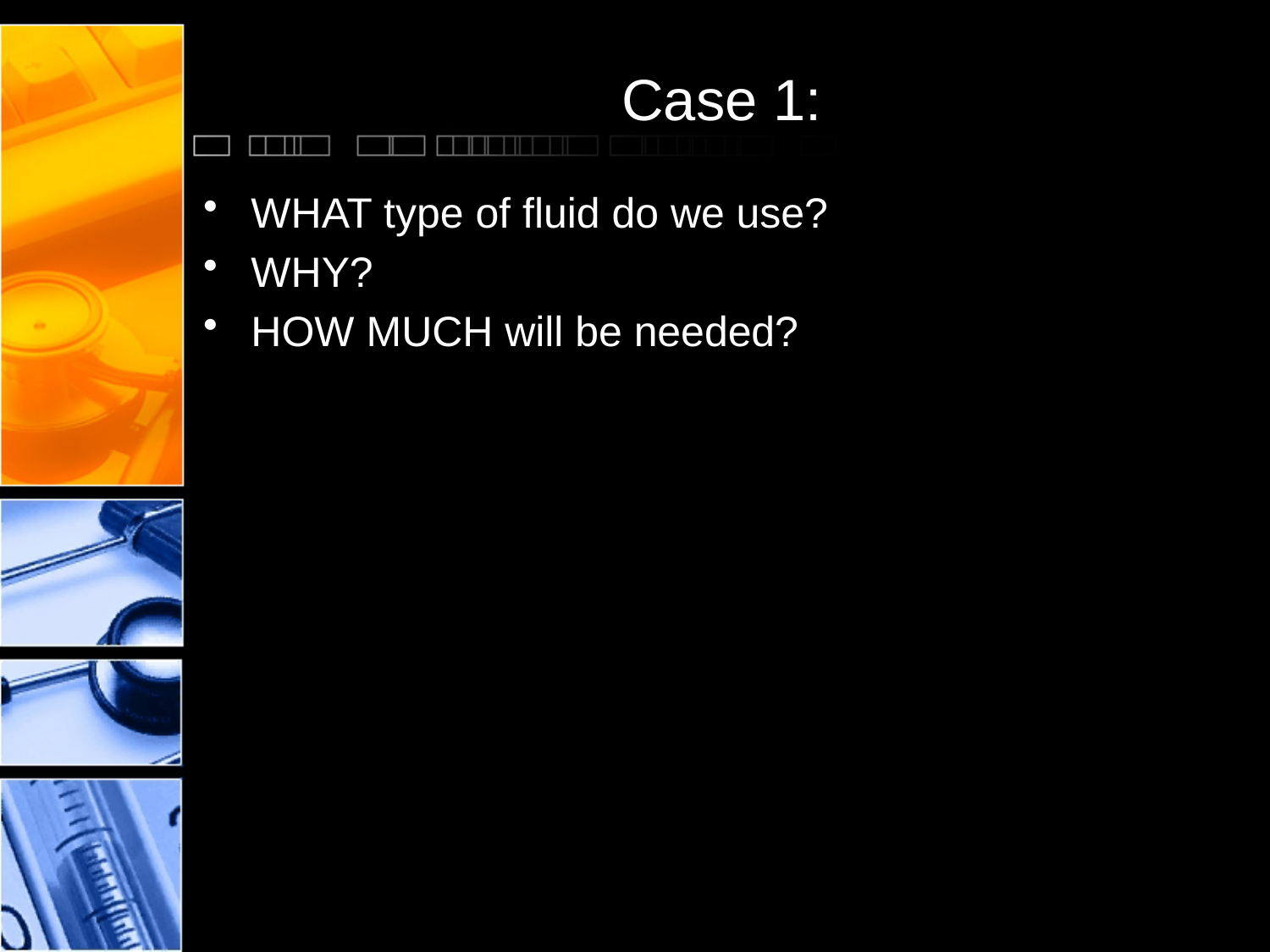

# Case 1:
WHAT type of fluid do we use?
WHY?
HOW MUCH will be needed?